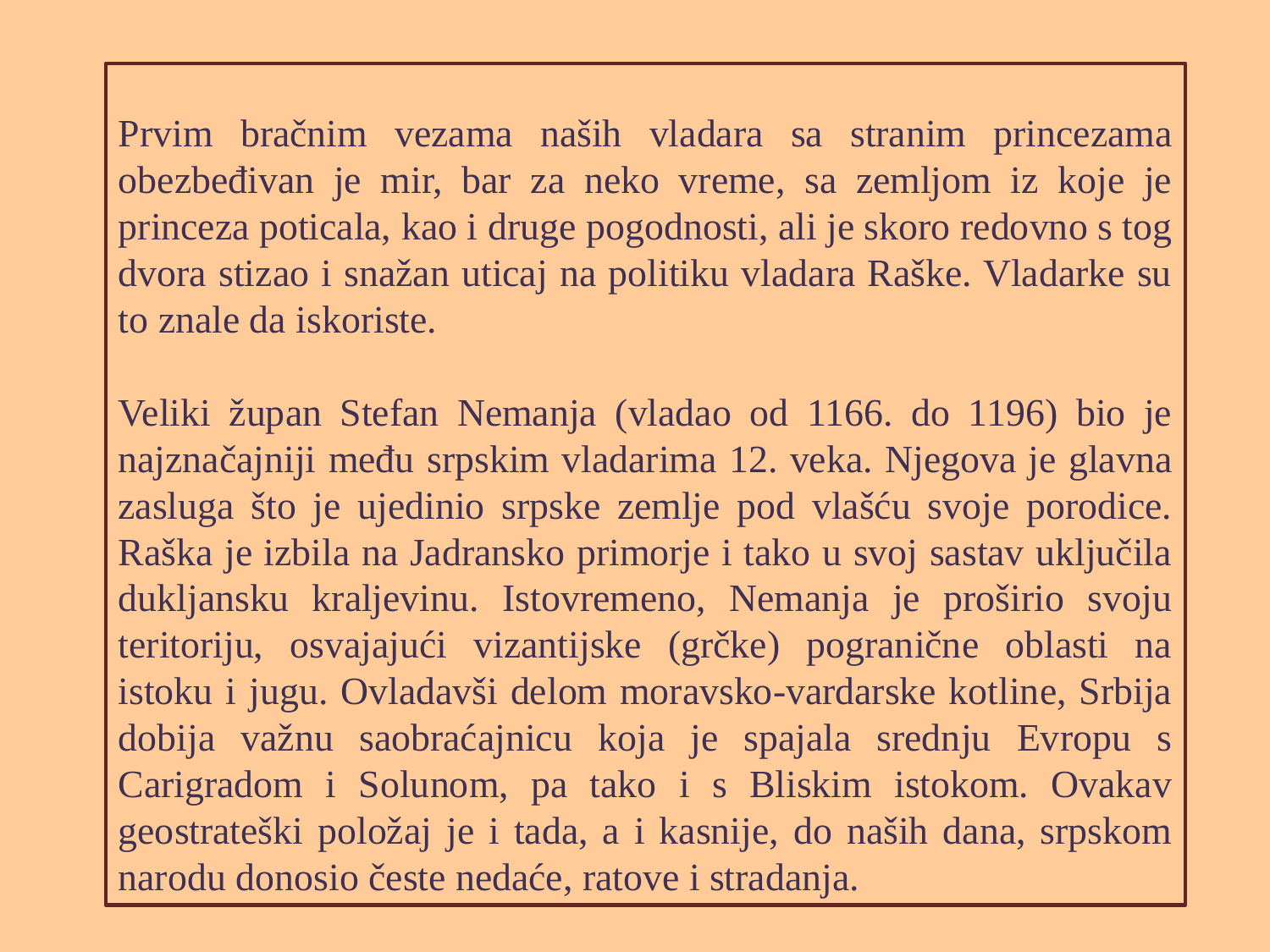

Prvim bračnim vezama naših vladara sa stranim princezama obezbeđivan je mir, bar za neko vreme, sa zemljom iz koje je princeza poticala, kao i druge pogodnosti, ali je skoro redovno s tog dvora stizao i snažan uticaj na politiku vladara Raške. Vladarke su to znale da iskoriste.

Veliki župan Stefan Nemanja (vladao od 1166. do 1196) bio je najznačajniji među srpskim vladarima 12. veka. Njegova je glavna zasluga što je ujedinio srpske zemlje pod vlašću svoje porodice. Raška je izbila na Jadransko primorje i tako u svoj sastav uključila dukljansku kraljevinu. Istovremeno, Nemanja je proširio svoju teritoriju, osvajajući vizantijske (grčke) pogranične oblasti na istoku i jugu. Ovladavši delom moravsko-vardarske kotline, Srbija dobija važnu saobraćajnicu koja je spajala srednju Evropu s Carigradom i Solunom, pa tako i s Bliskim istokom. Ovakav geostrateški položaj je i tada, a i kasnije, do naših dana, srpskom narodu donosio česte nedaće, ratove i stradanja.